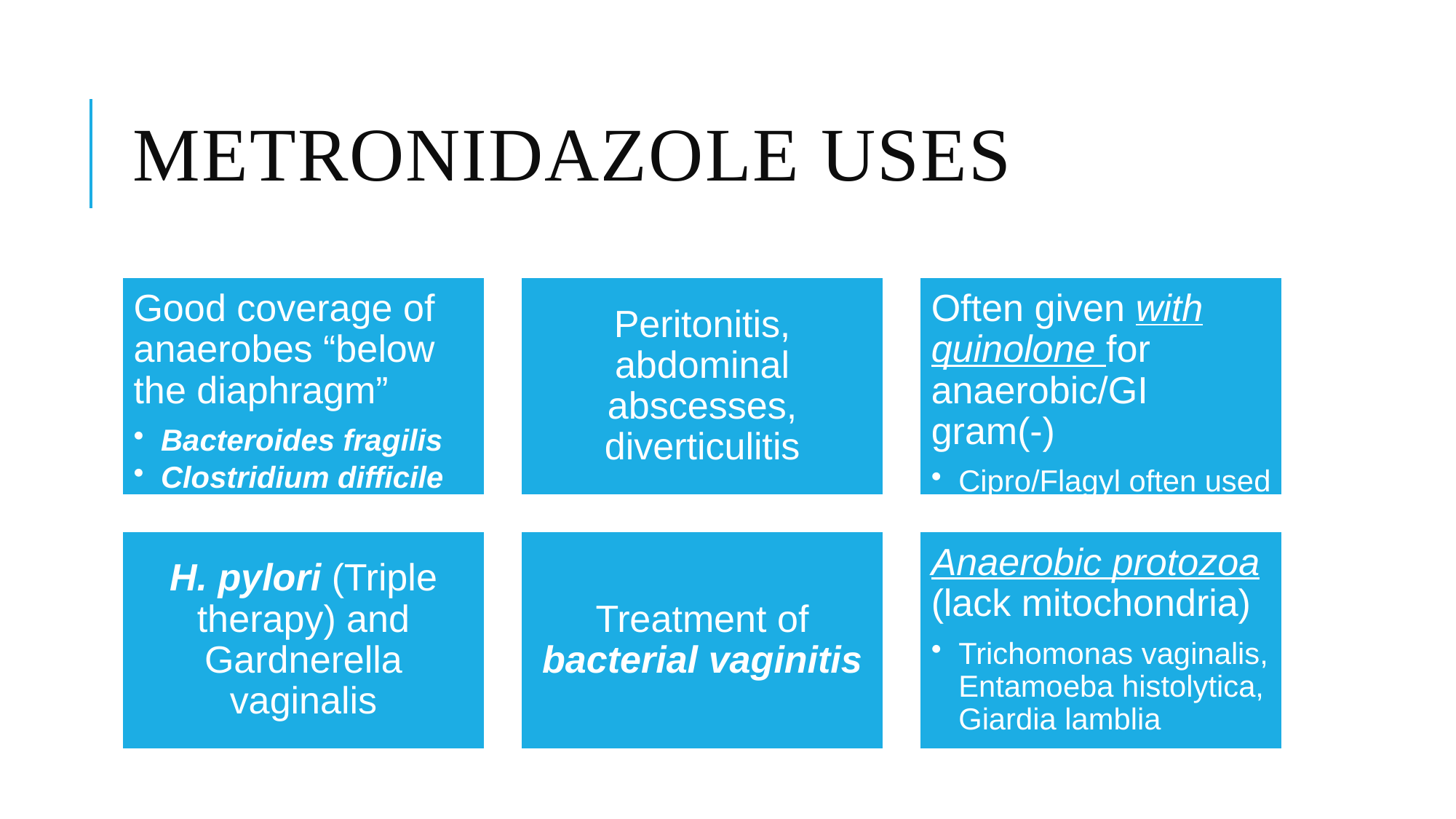

# Metronidazole Uses
Good coverage of anaerobes “below the diaphragm”
Bacteroides fragilis
Clostridium difficile
Peritonitis, abdominal abscesses, diverticulitis
Often given with quinolone for anaerobic/GI gram(-)
Cipro/Flagyl often used for diverticulitis
H. pylori (Triple therapy) and Gardnerella vaginalis
Treatment of bacterial vaginitis
Anaerobic protozoa (lack mitochondria)
Trichomonas vaginalis, Entamoeba histolytica, Giardia lamblia